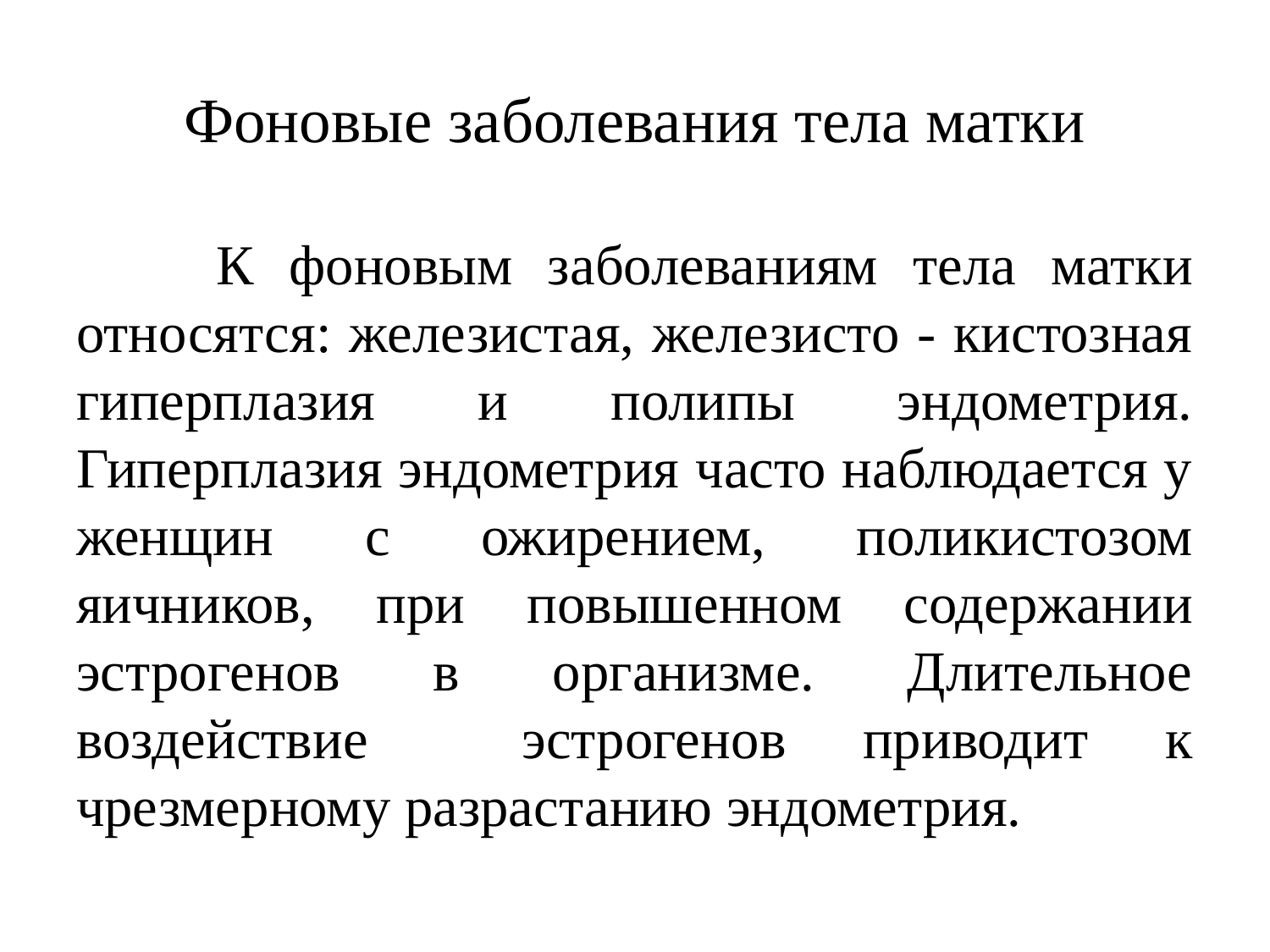

# Фоновые заболевания тела матки
    К фоновым заболеваниям тела матки относятся: железистая, железисто - кистозная гиперплазия и полипы эндометрия. Гиперплазия эндометрия часто наблюдается у женщин с ожирением, поликистозом яичников, при повышенном содержании эстрогенов в организме. Длительное воздействие  эстрогенов приводит к чрезмерному разрастанию эндометрия.